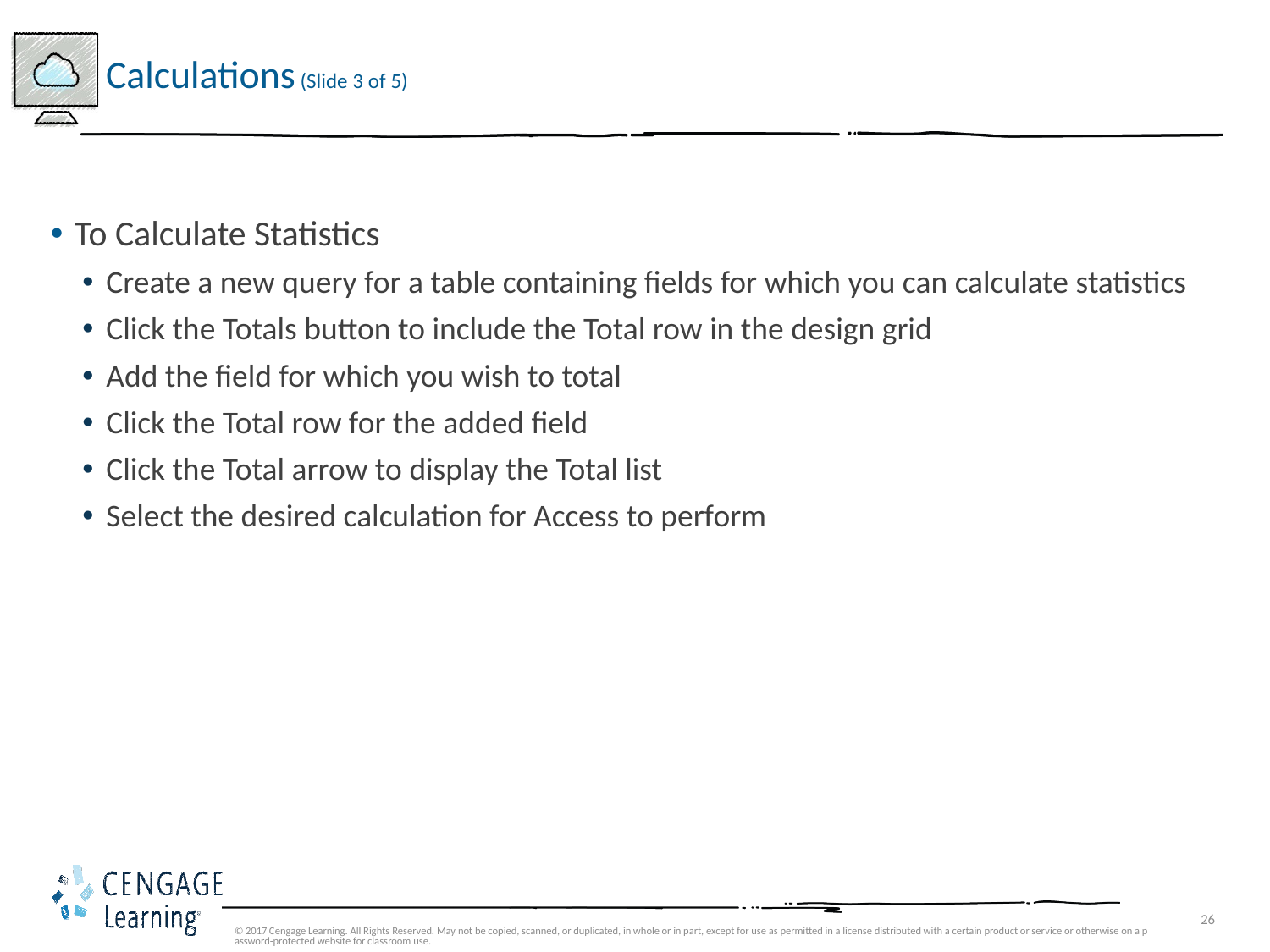

# Calculations (Slide 3 of 5)
To Calculate Statistics
Create a new query for a table containing fields for which you can calculate statistics
Click the Totals button to include the Total row in the design grid
Add the field for which you wish to total
Click the Total row for the added field
Click the Total arrow to display the Total list
Select the desired calculation for Access to perform
© 2017 Cengage Learning. All Rights Reserved. May not be copied, scanned, or duplicated, in whole or in part, except for use as permitted in a license distributed with a certain product or service or otherwise on a password-protected website for classroom use.